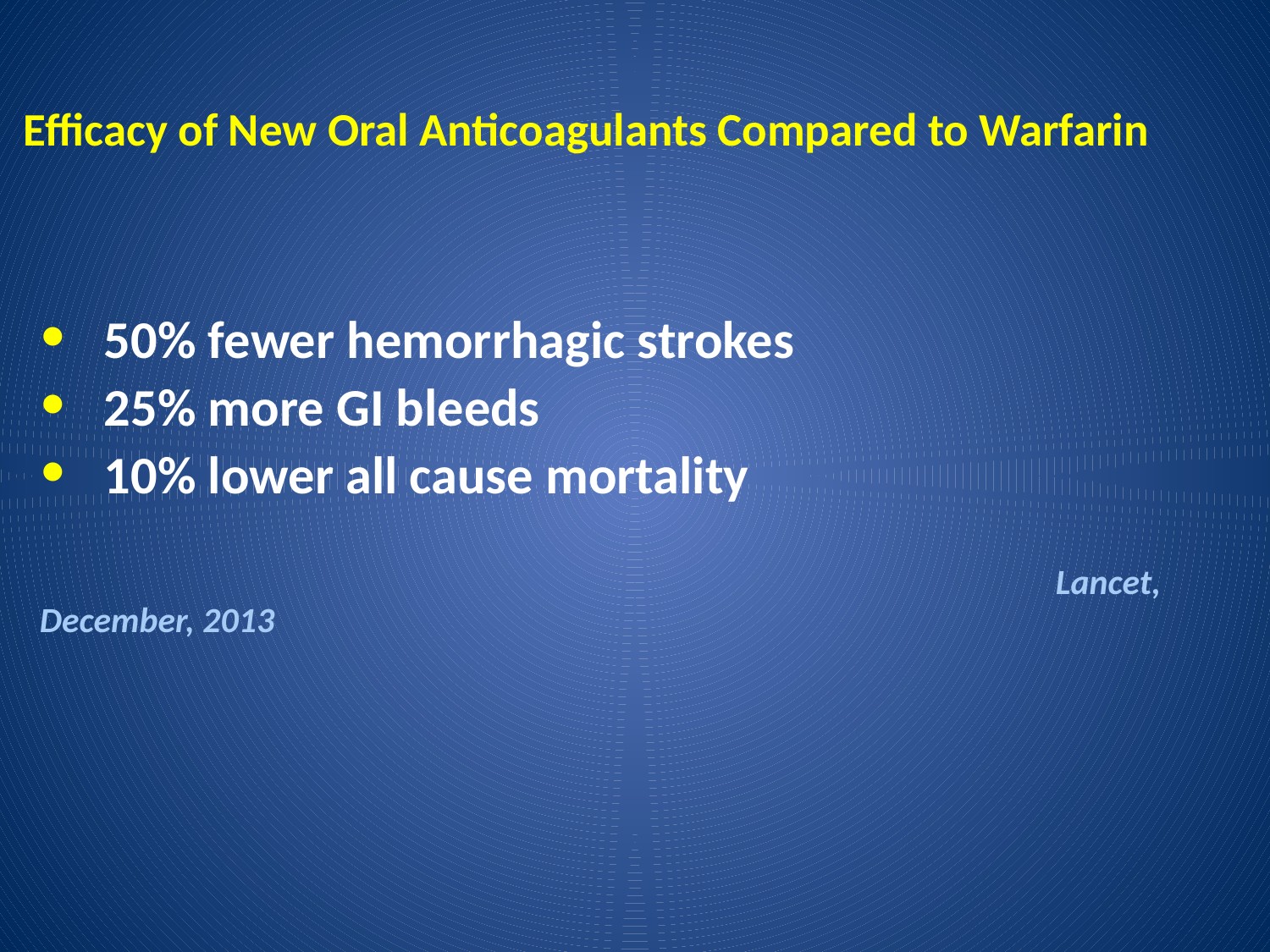

# Efficacy of New Oral Anticoagulants Compared to Warfarin
50% fewer hemorrhagic strokes
25% more GI bleeds
10% lower all cause mortality

								Lancet, December, 2013